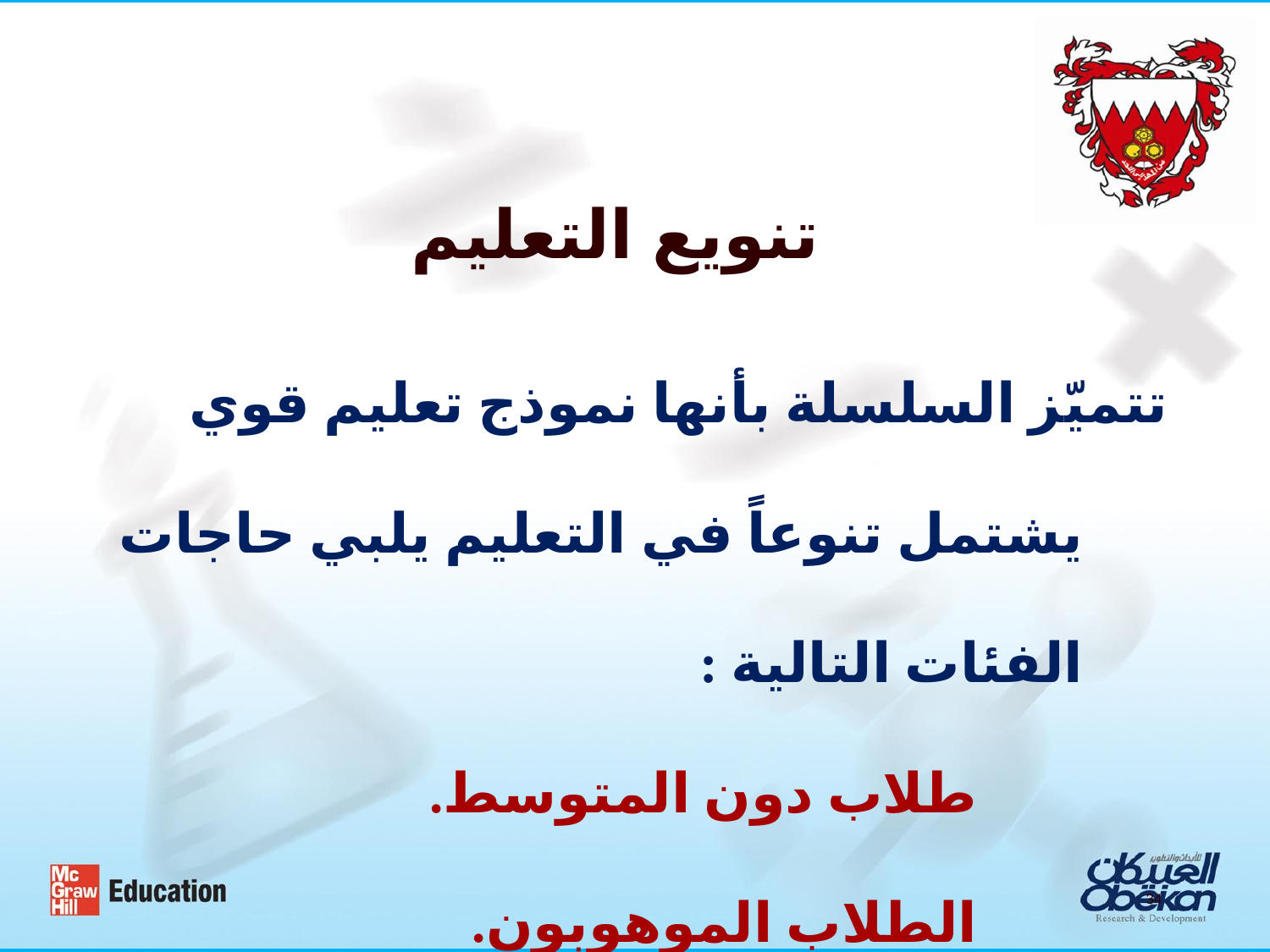

تنويع التعليم

تتميّز السلسلة بأنها نموذج تعليم قوي يشتمل تنوعاً في التعليم يلبي حاجات الفئات التالية :
طلاب دون المتوسط.
الطلاب الموهوبون.
الطلاب سريعو التعلم.

34